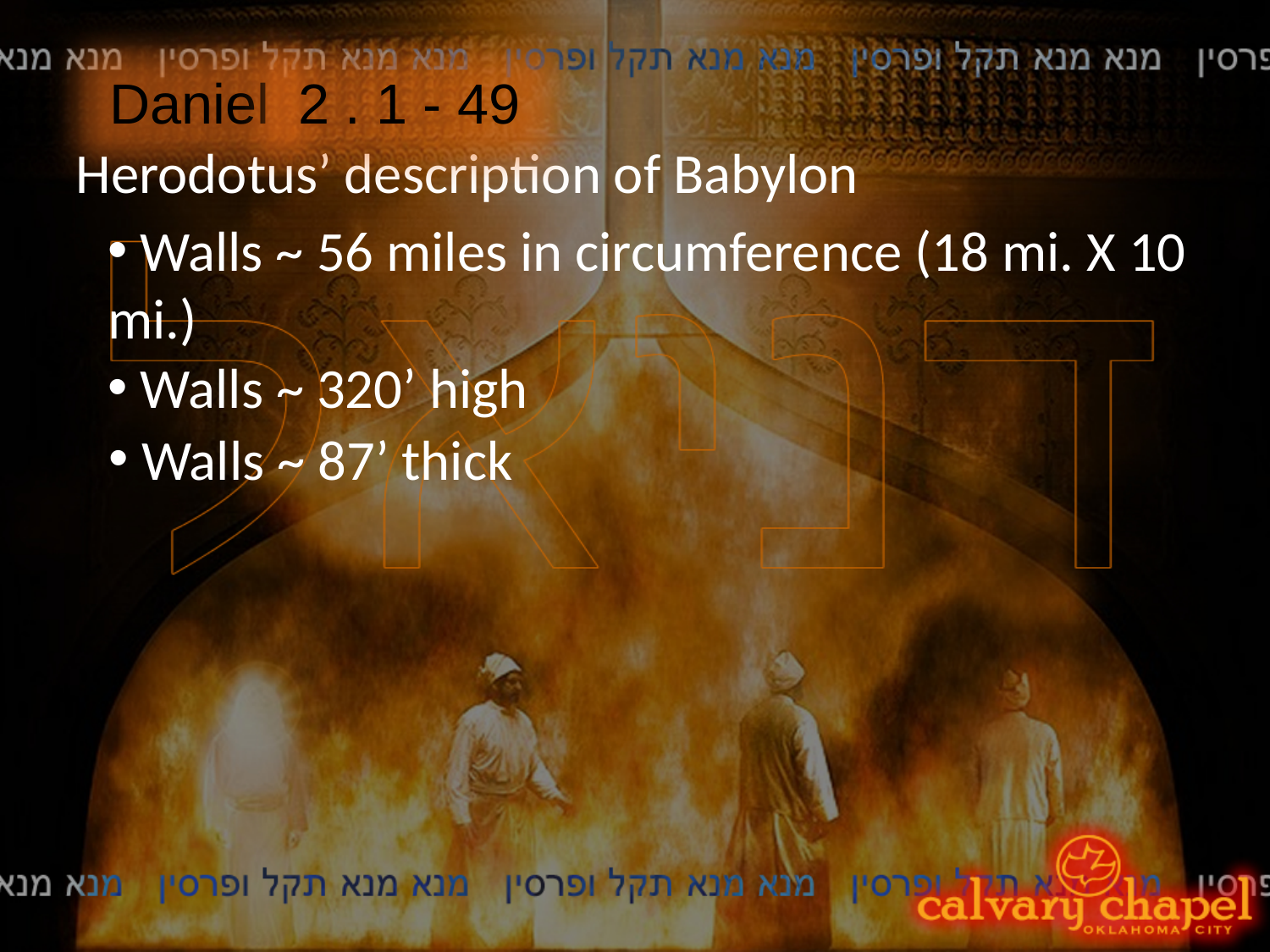

Daniel
2 . 1 - 49
Herodotus’ description of Babylon
 Walls ~ 56 miles in circumference (18 mi. X 10 mi.)
 Walls ~ 320’ high
 Walls ~ 87’ thick